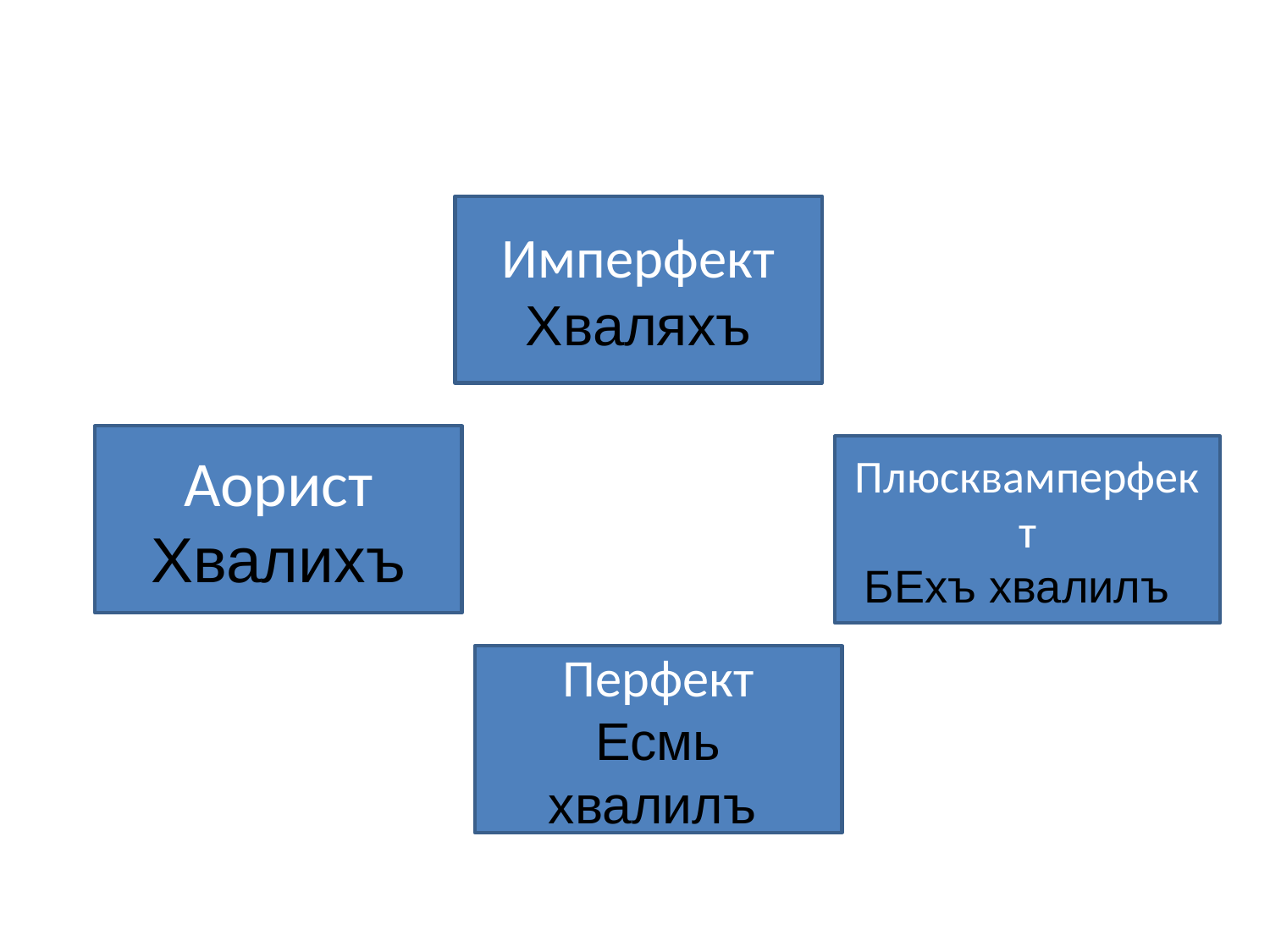

#
Имперфект
Хваляхъ

Аорист
Хвалихъ
Плюсквамперфект
БEхъ хвалилъ
Перфект
Есмь хвалилъ